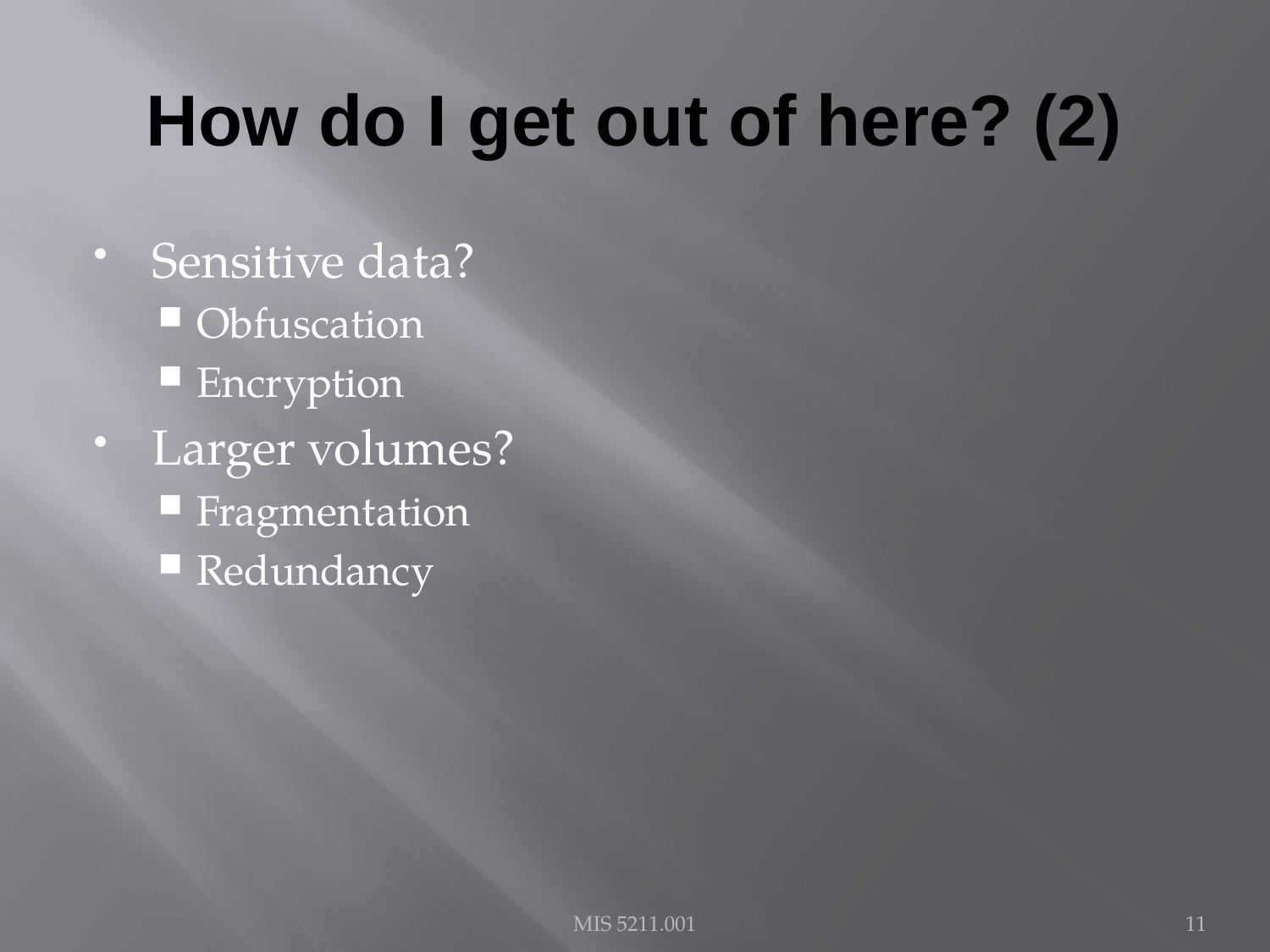

# How do I get out of here? (2)
Sensitive data?
Obfuscation
Encryption
Larger volumes?
Fragmentation
Redundancy

MIS 5211.001
11